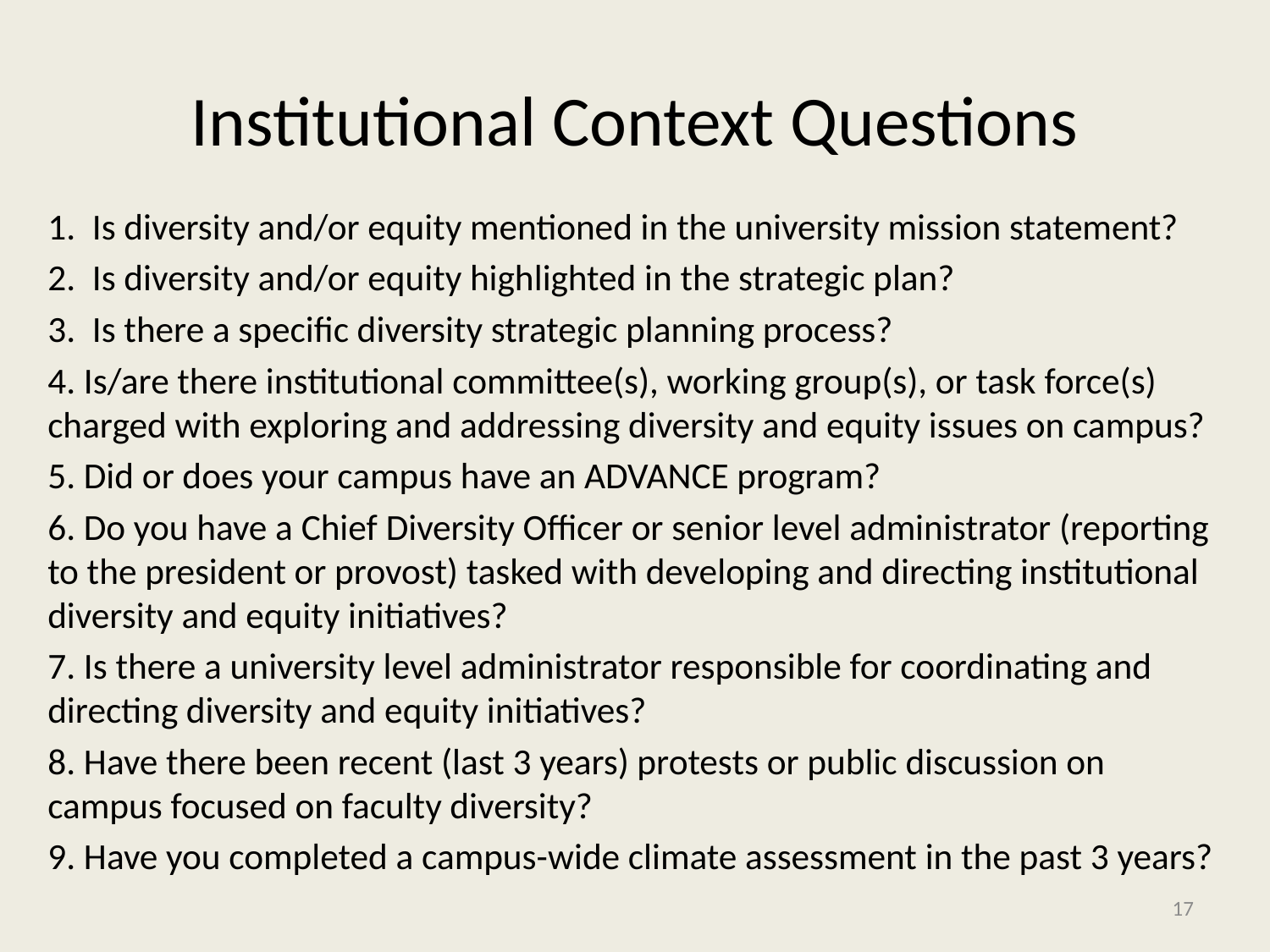

# Institutional Context Questions
1.  Is diversity and/or equity mentioned in the university mission statement?
2.  Is diversity and/or equity highlighted in the strategic plan?
3.  Is there a specific diversity strategic planning process?
4. Is/are there institutional committee(s), working group(s), or task force(s) charged with exploring and addressing diversity and equity issues on campus?
5. Did or does your campus have an ADVANCE program?
6. Do you have a Chief Diversity Officer or senior level administrator (reporting to the president or provost) tasked with developing and directing institutional diversity and equity initiatives?
7. Is there a university level administrator responsible for coordinating and directing diversity and equity initiatives?
8. Have there been recent (last 3 years) protests or public discussion on campus focused on faculty diversity?
9. Have you completed a campus-wide climate assessment in the past 3 years?

17